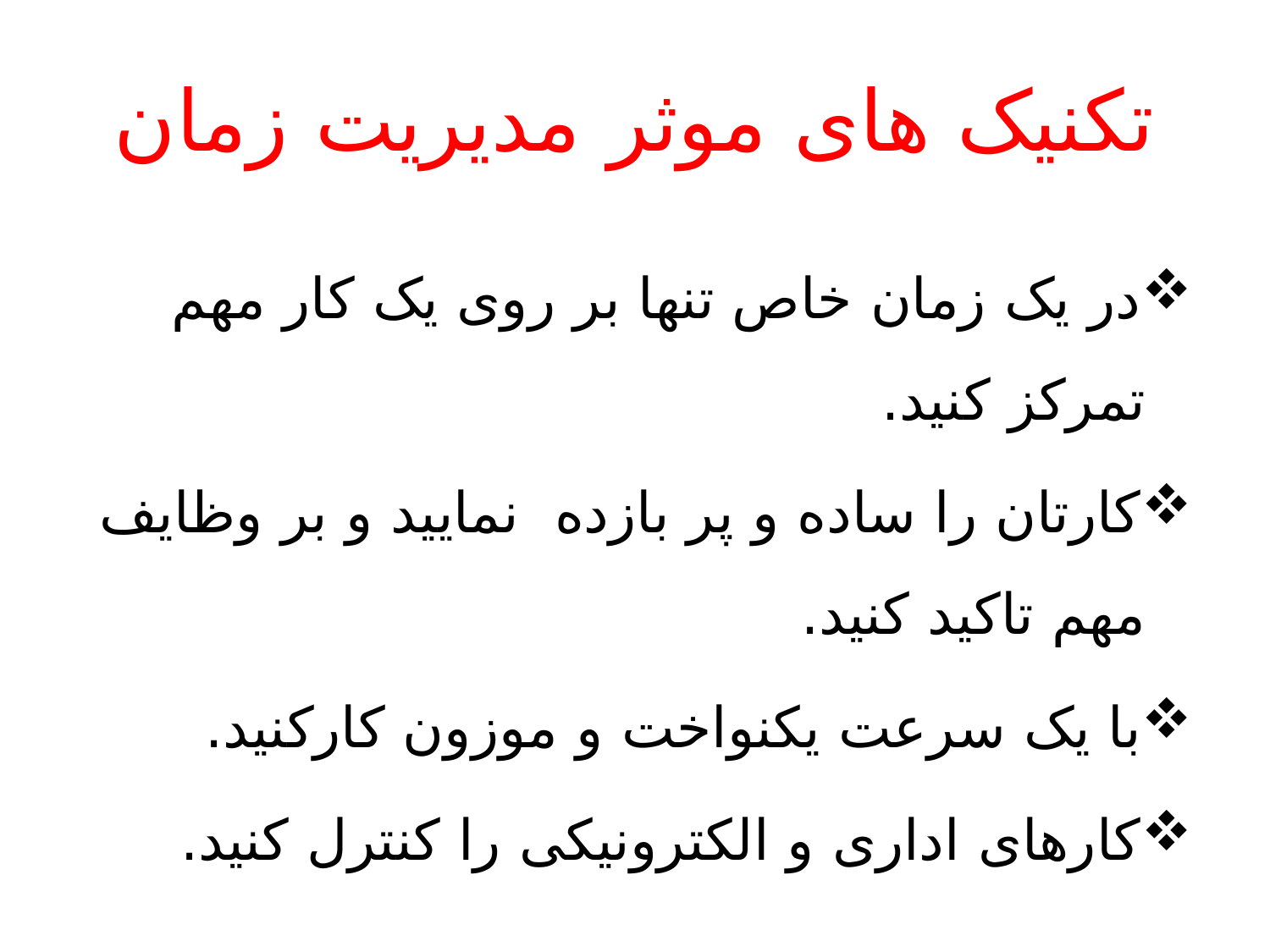

# تکنیک های موثر مدیریت زمان
در یک زمان خاص تنها بر روی یک کار مهم تمرکز کنید.
کارتان را ساده و پر بازده  نمایید و بر وظایف مهم تاکید کنید.
با یک سرعت یکنواخت و موزون کارکنید.
کارهای اداری و الکترونیکی را کنترل کنید.

39